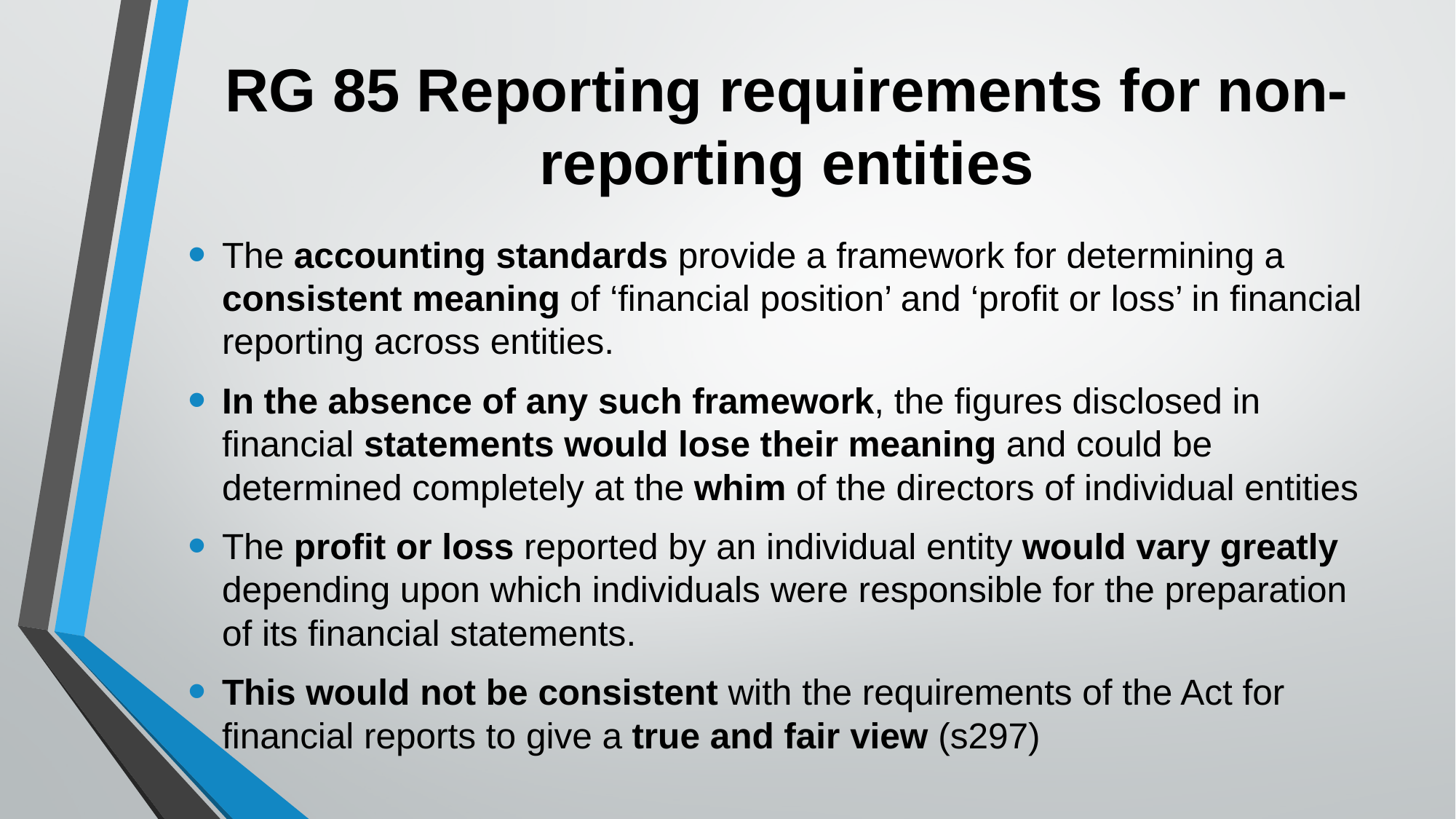

# RG 85 Reporting requirements for non-reporting entities
The accounting standards provide a framework for determining a consistent meaning of ‘financial position’ and ‘profit or loss’ in financial reporting across entities.
In the absence of any such framework, the figures disclosed in financial statements would lose their meaning and could be determined completely at the whim of the directors of individual entities
The profit or loss reported by an individual entity would vary greatly depending upon which individuals were responsible for the preparation of its financial statements.
This would not be consistent with the requirements of the Act for financial reports to give a true and fair view (s297)